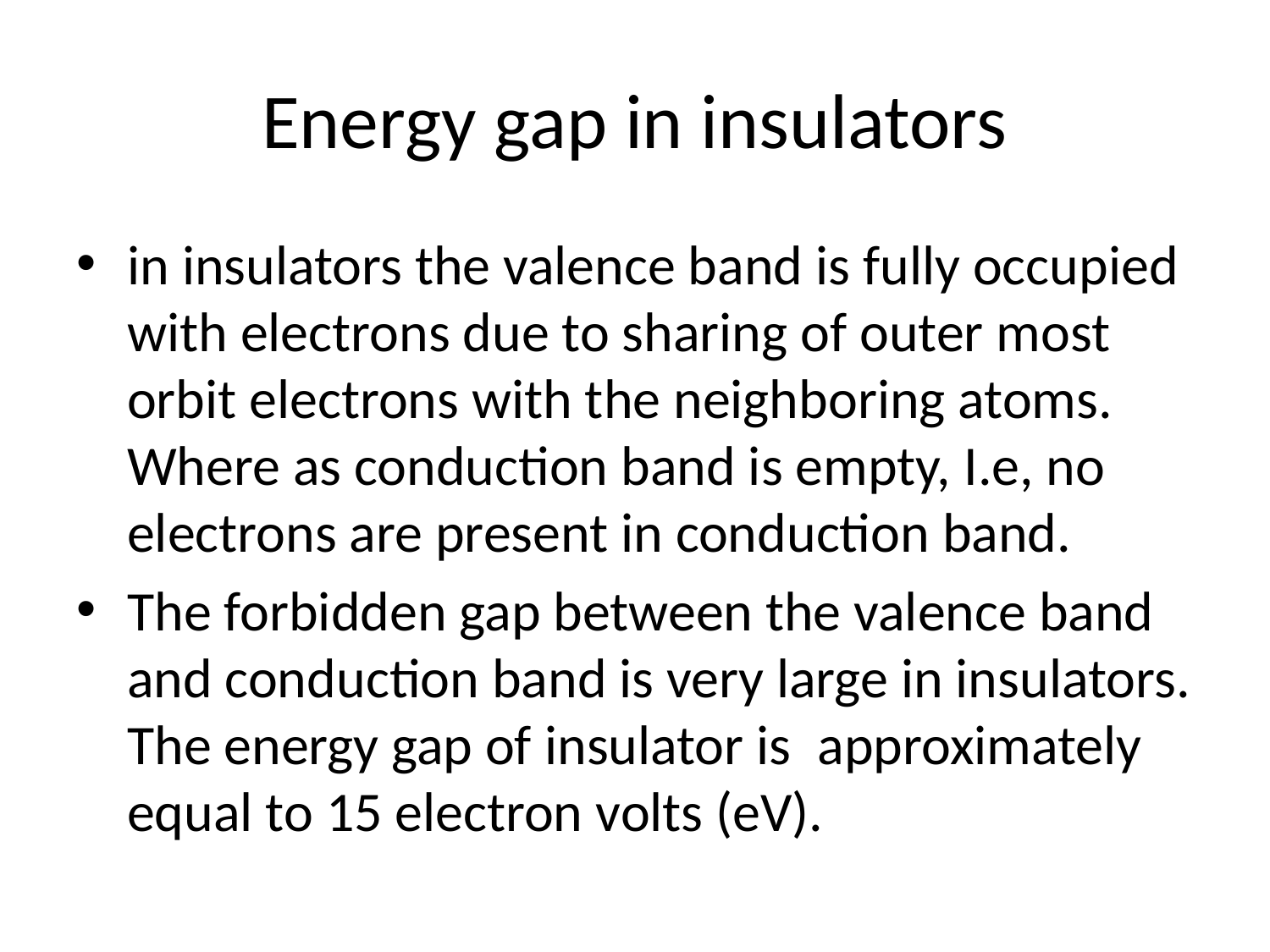

# Energy gap in insulators
in insulators the valence band is fully occupied with electrons due to sharing of outer most orbit electrons with the neighboring atoms. Where as conduction band is empty, I.e, no electrons are present in conduction band.
The forbidden gap between the valence band and conduction band is very large in insulators. The energy gap of insulator is  approximately equal to 15 electron volts (eV).